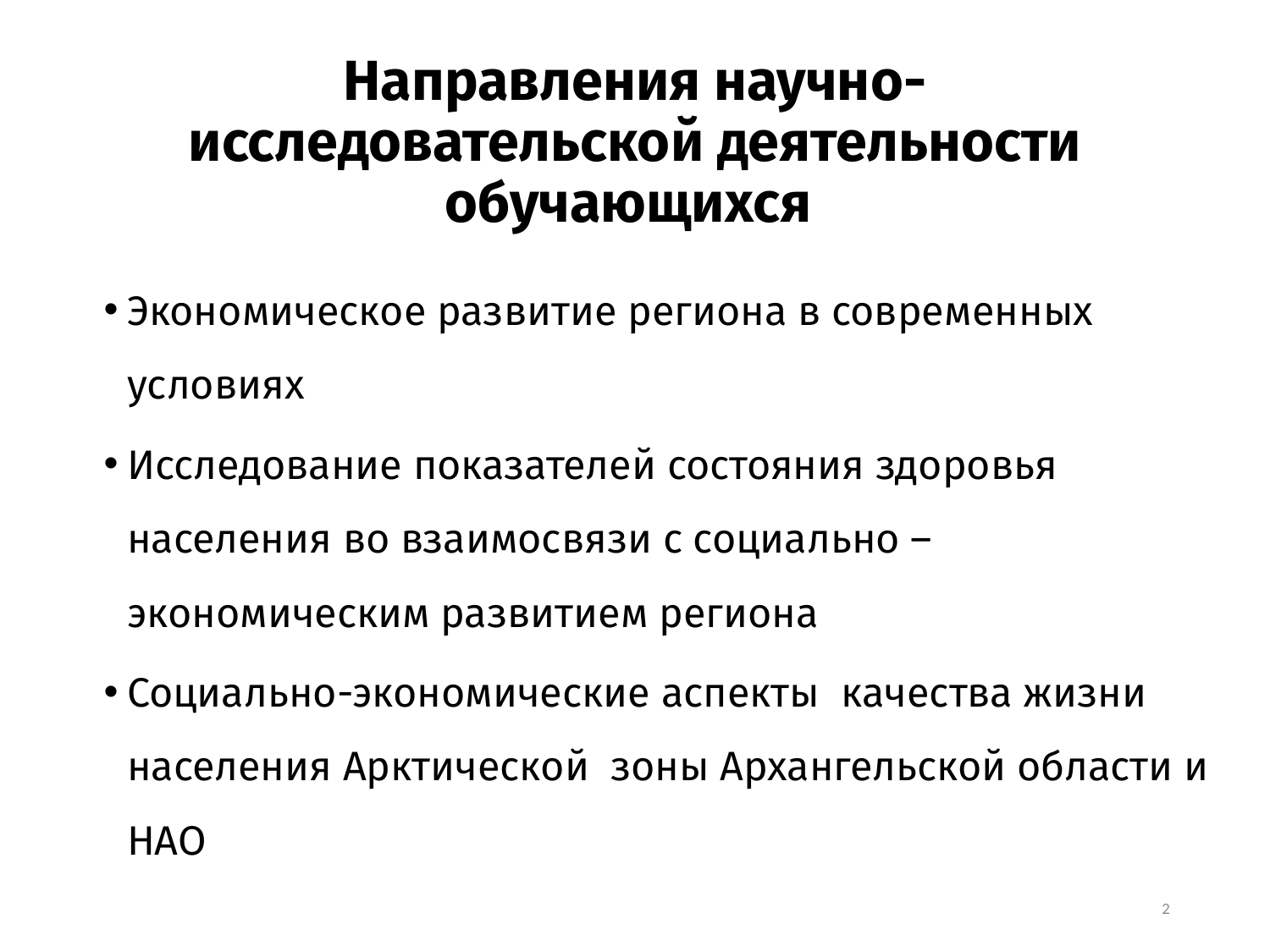

# Направления научно-исследовательской деятельности обучающихся
Экономическое развитие региона в современных условиях
Исследование показателей состояния здоровья населения во взаимосвязи с социально – экономическим развитием региона
Социально-экономические аспекты  качества жизни населения Арктической  зоны Архангельской области и НАО

2